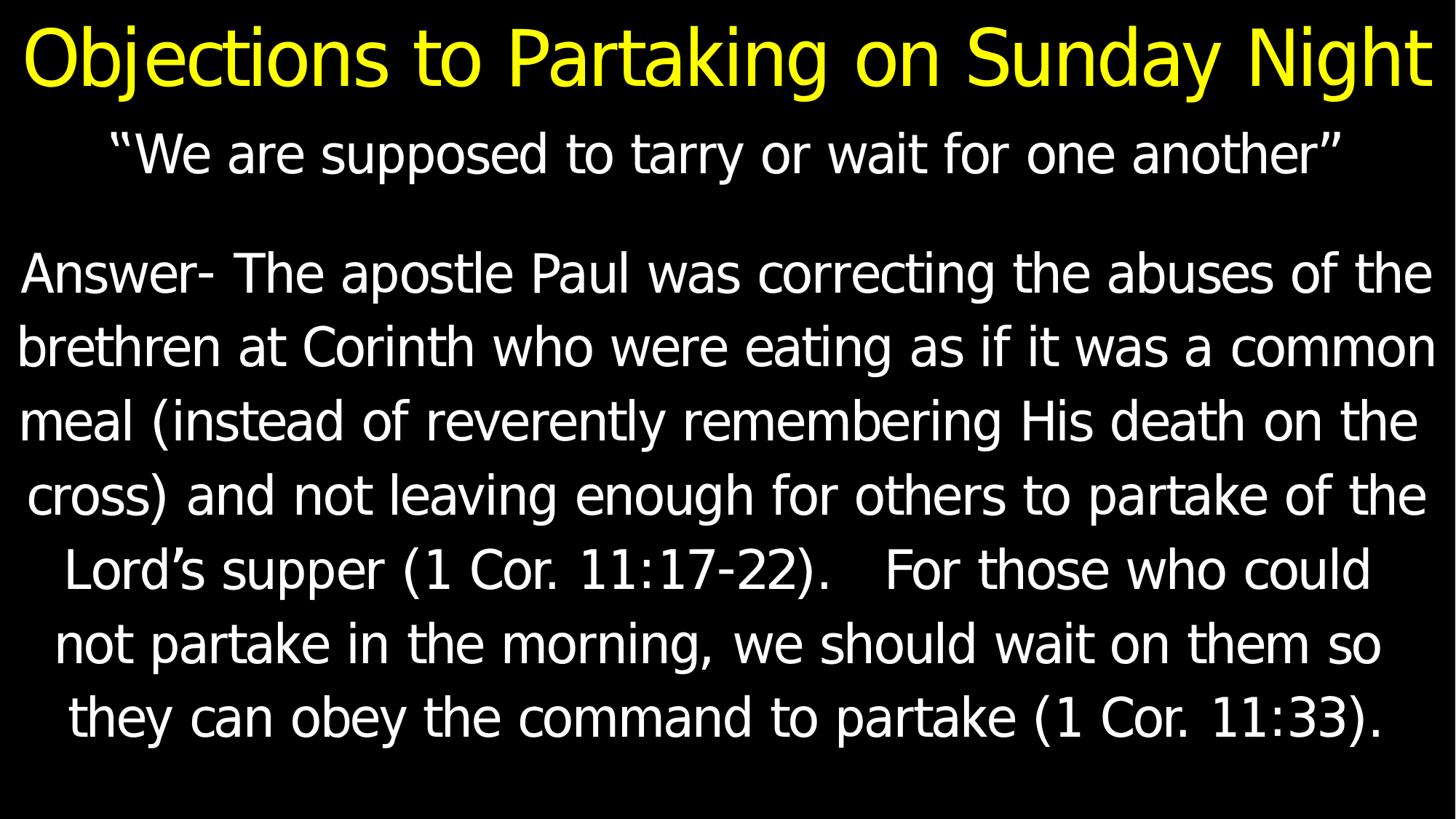

# Objections to Partaking on Sunday Night
“We are supposed to tarry or wait for one another”

Answer- The apostle Paul was correcting the abuses of the
brethren at Corinth who were eating as if it was a common
meal (instead of reverently remembering His death on the
cross) and not leaving enough for others to partake of the
Lord’s supper (1 Cor. 11:17-22).   For those who could
not partake in the morning, we should wait on them so
they can obey the command to partake (1 Cor. 11:33).